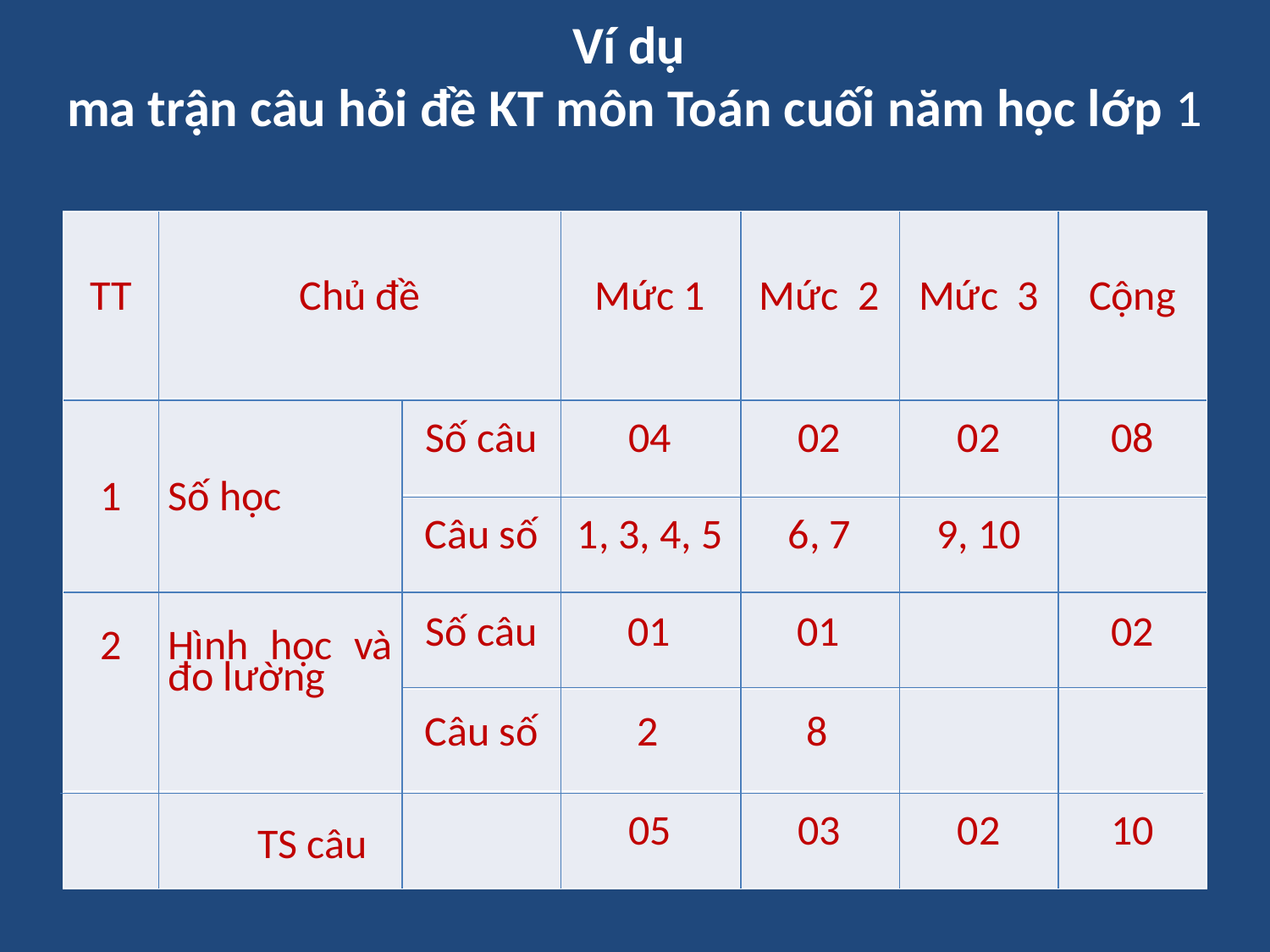

# Ví dụ ma trận câu hỏi đề KT môn Toán cuối năm học lớp 1

| TT | Chủ đề |  | Mức 1 | Mức 2 | Mức 3 | Cộng |
| --- | --- | --- | --- | --- | --- | --- |
| 1 | Số học | Số câu | 04 | 02 | 02 | 08 |
|  |  | Câu số | 1, 3, 4, 5 | 6, 7 | 9, 10 |  |
| 2 | Hình học và đo lường | Số câu | 01 | 01 |  | 02 |
|  |  | Câu số | 2 | 8 |  |  |
| TS câu |  |  | 05 | 03 | 02 | 10 |